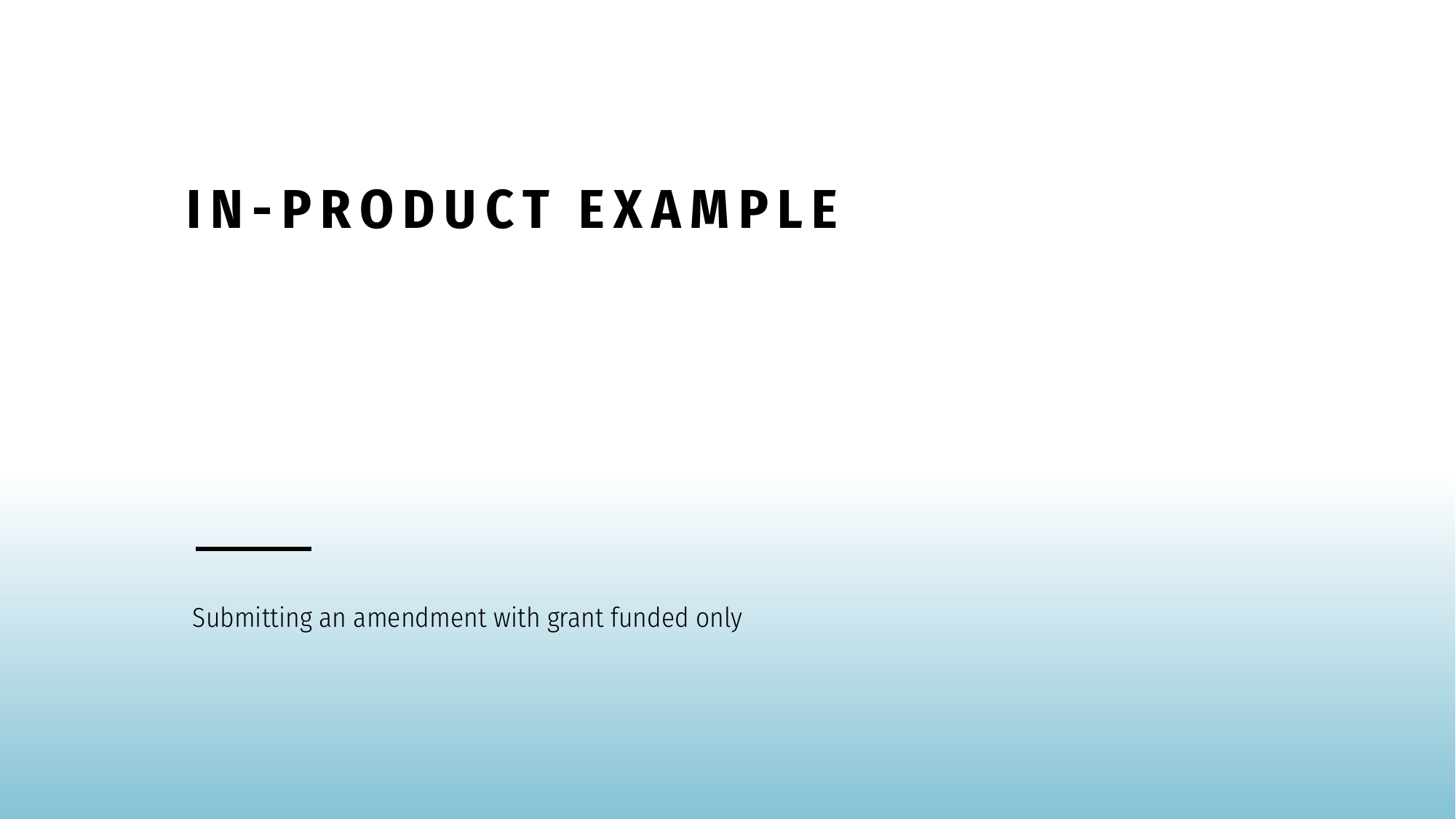

# In-product Example
Submitting an amendment with grant funded only